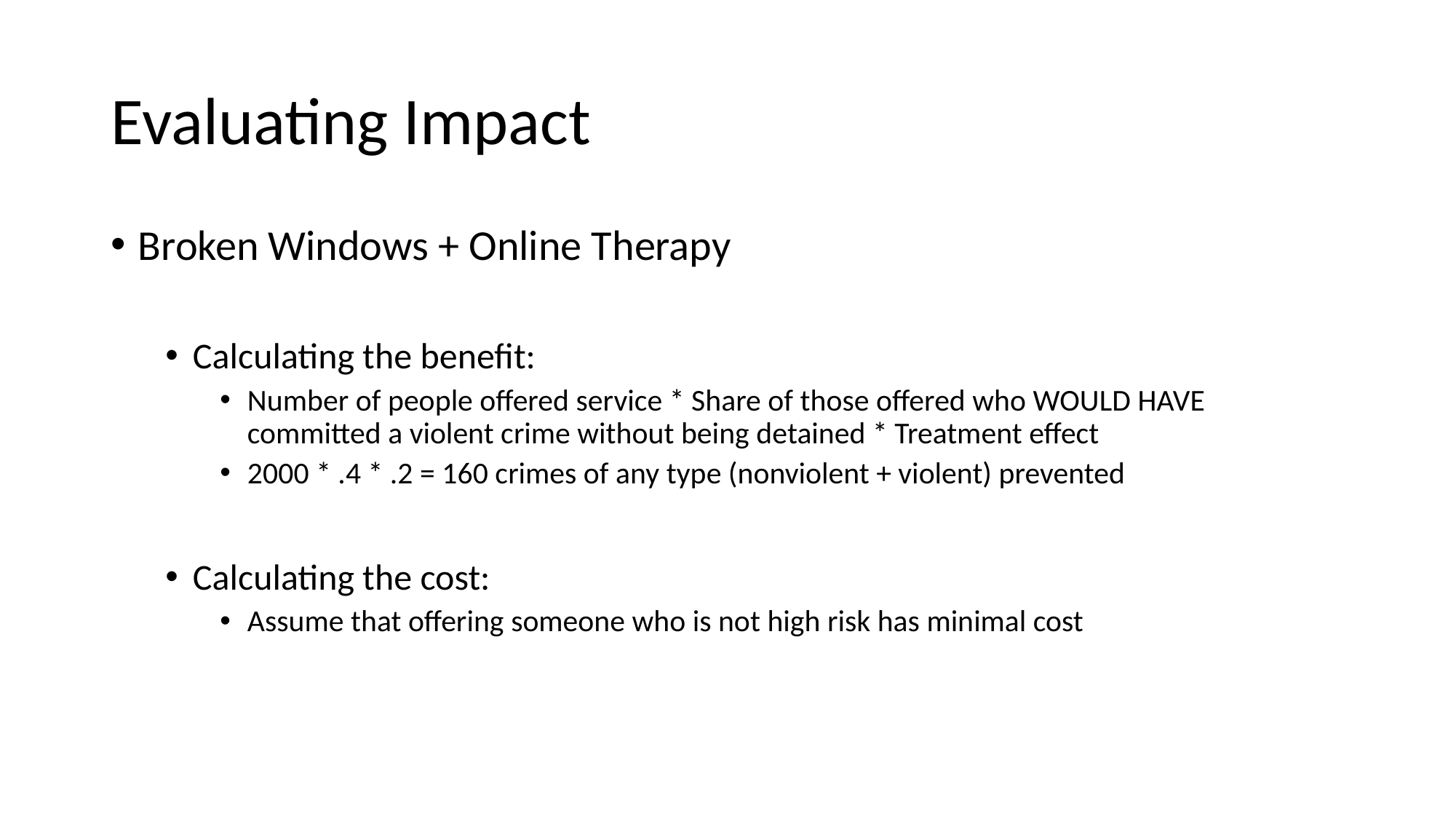

# Evaluating Impact
Broken Windows + Online Therapy

Calculating the benefit:
Number of people offered service * Share of those offered who WOULD HAVE committed a violent crime without being detained * Treatment effect
2000 * .4 * .2 = 160 crimes of any type (nonviolent + violent) prevented

Calculating the cost:
Assume that offering someone who is not high risk has minimal cost